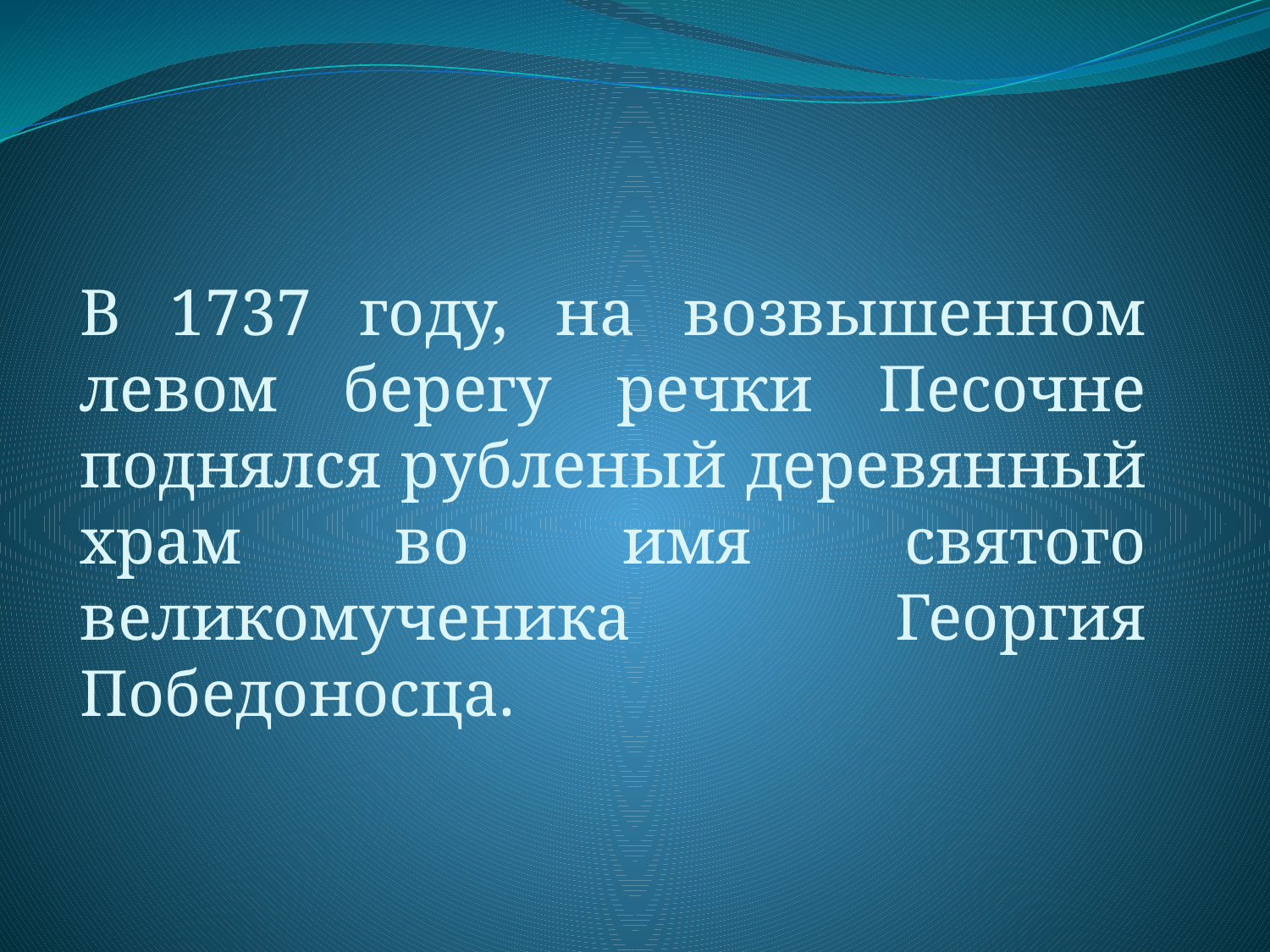

В 1737 году, на возвышенном левом берегу речки Песочне поднялся рубленый деревянный храм во имя святого великомученика Георгия Победоносца.